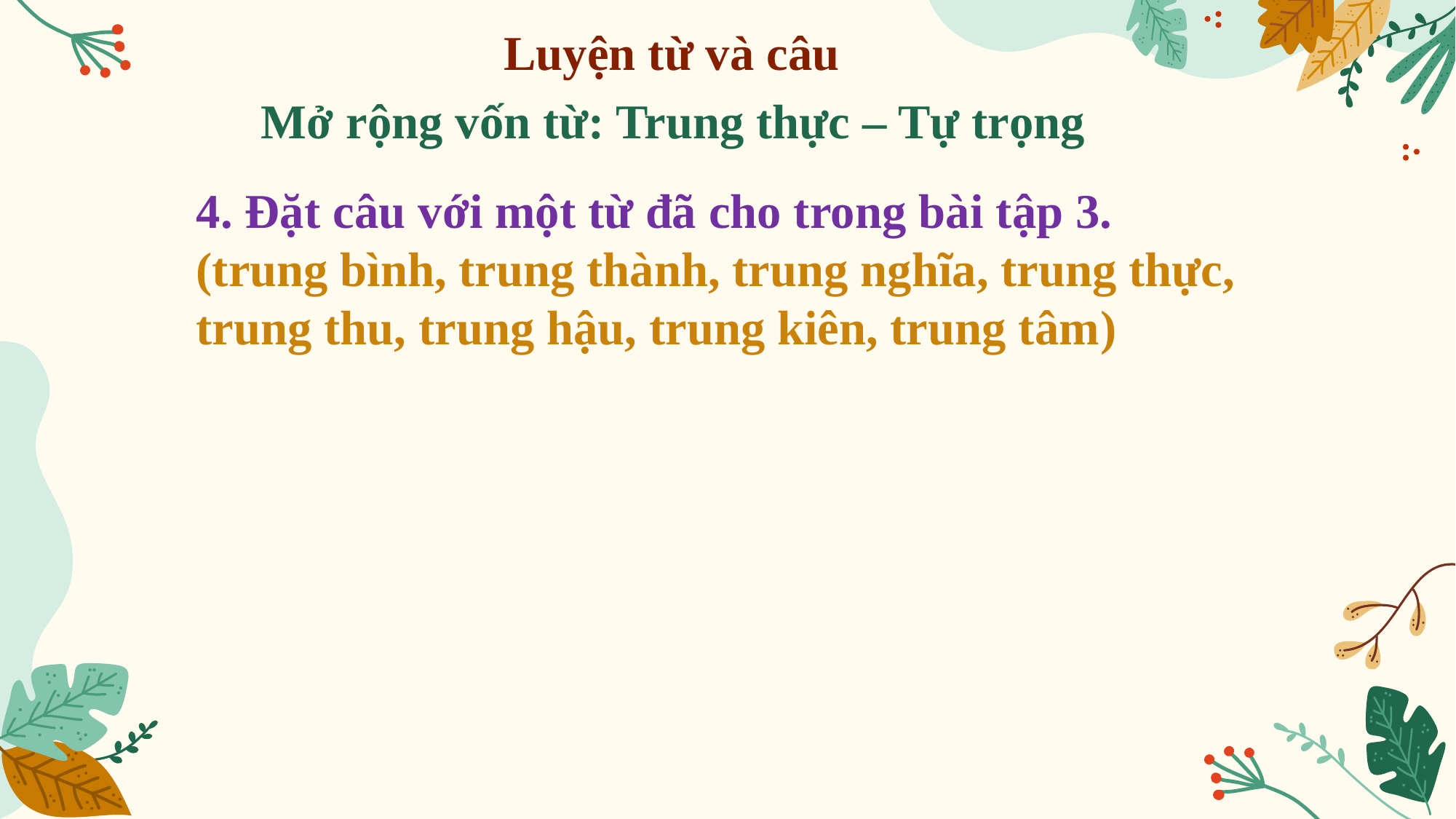

Luyện từ và câu
   Mở rộng vốn từ: Trung thực – Tự trọng
4. Đặt câu với một từ đã cho trong bài tập 3.
(trung bình, trung thành, trung nghĩa, trung thực, trung thu, trung hậu, trung kiên, trung tâm)